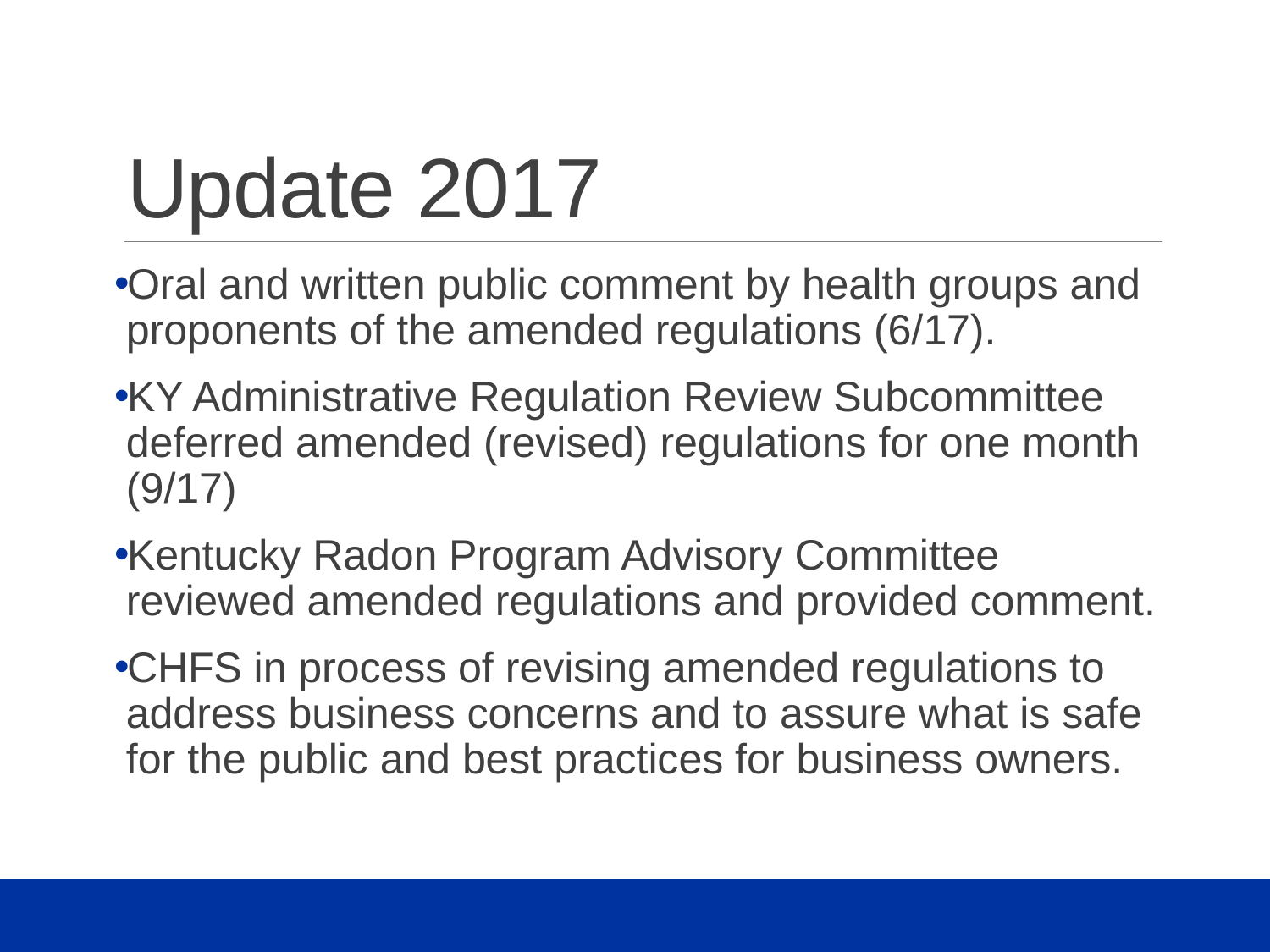

# Update 2017
Oral and written public comment by health groups and proponents of the amended regulations (6/17).
KY Administrative Regulation Review Subcommittee deferred amended (revised) regulations for one month (9/17)
Kentucky Radon Program Advisory Committee reviewed amended regulations and provided comment.
CHFS in process of revising amended regulations to address business concerns and to assure what is safe for the public and best practices for business owners.